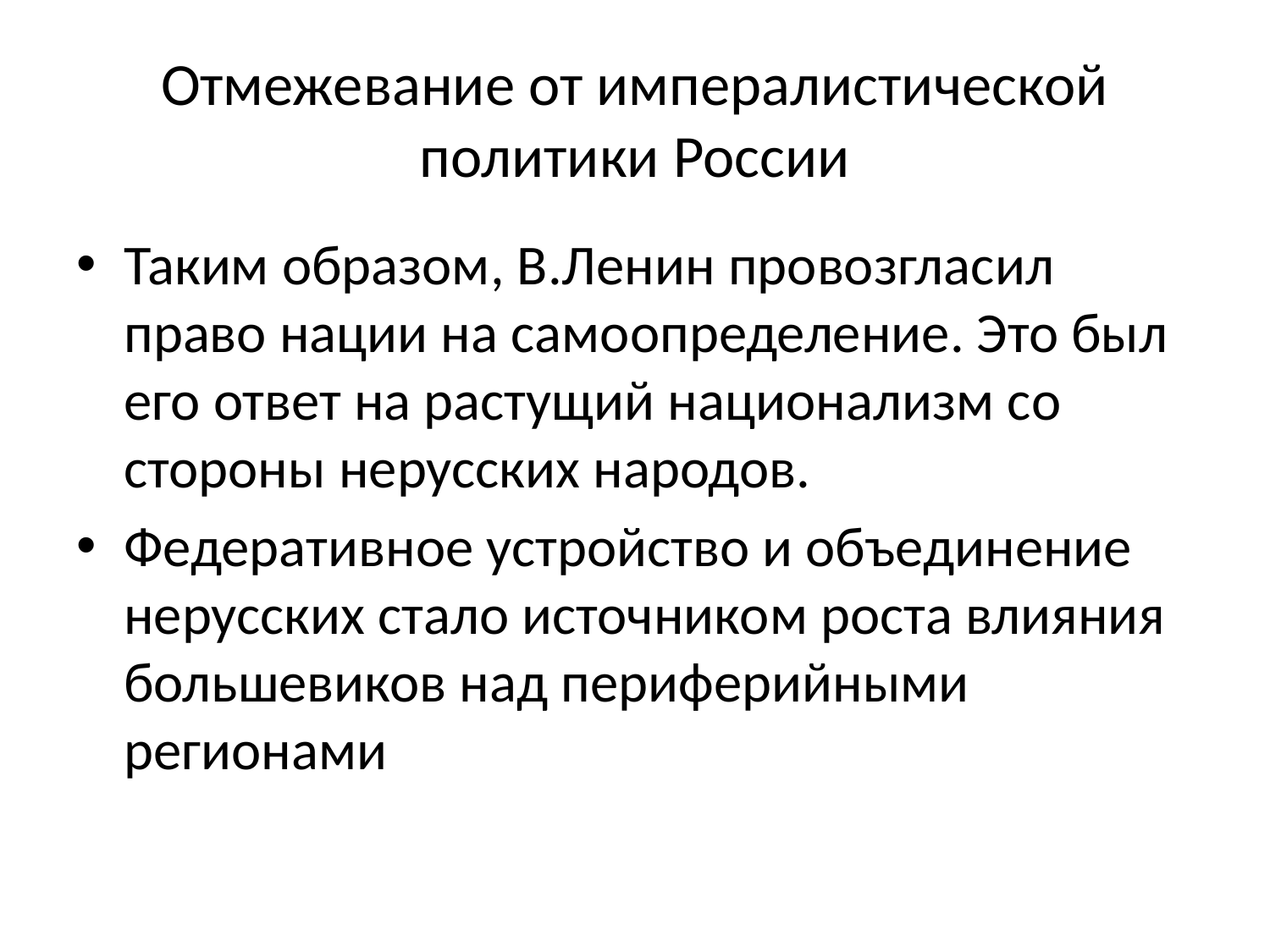

# Отмежевание от импералистической политики России
Таким образом, В.Ленин провозгласил право нации на самоопределение. Это был его ответ на растущий национализм со стороны нерусских народов.
Федеративное устройство и объединение нерусских стало источником роста влияния большевиков над периферийными регионами